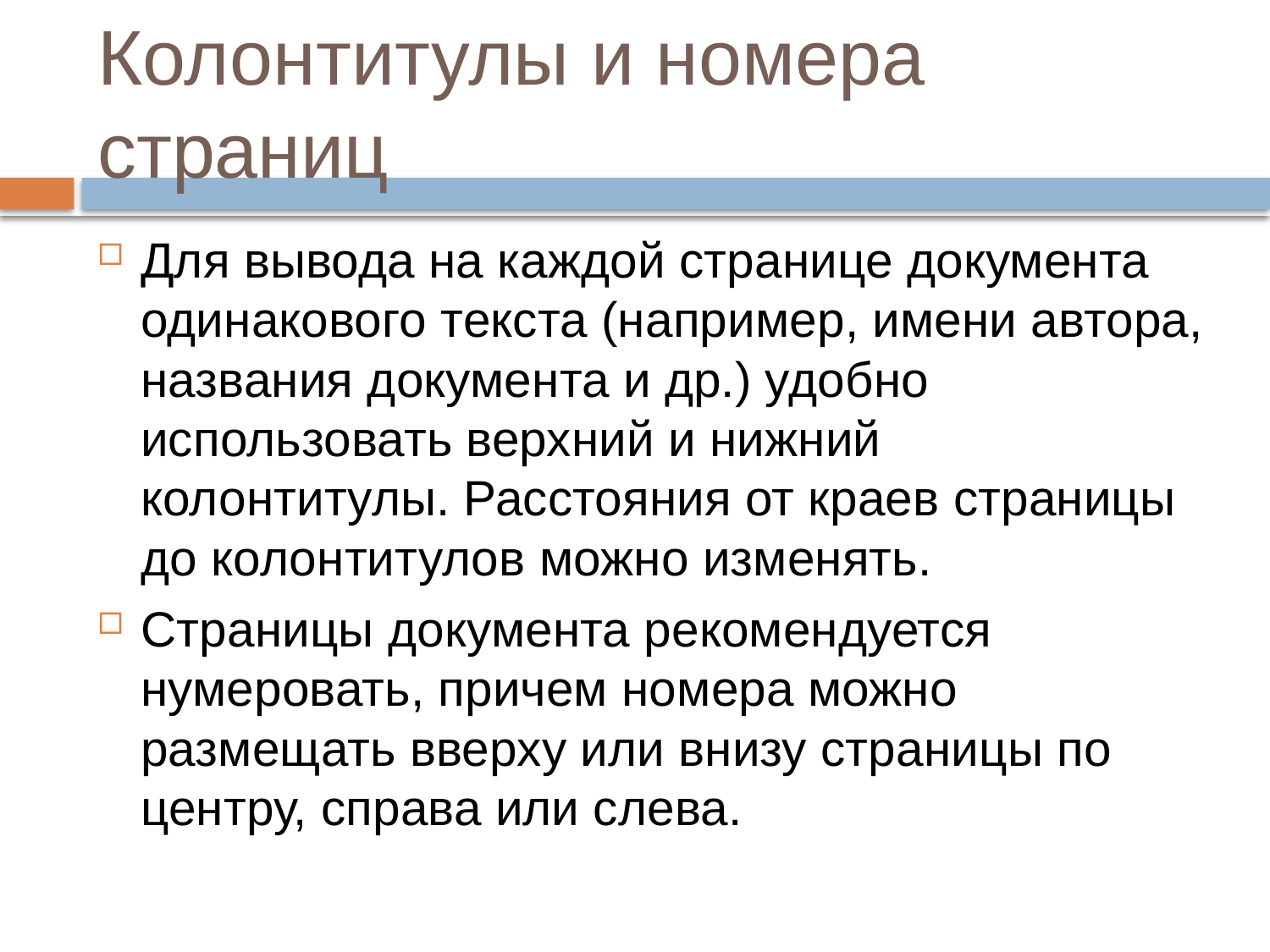

# Колонтитулы и номера страниц
Для вывода на каждой странице документа одинакового текста (например, имени автора, названия документа и др.) удобно использовать верхний и нижний колонтитулы. Расстояния от краев страницы до колонтитулов можно изменять.
Страницы документа рекомендуется нумеровать, причем номера можно размещать вверху или внизу страницы по центру, справа или слева.